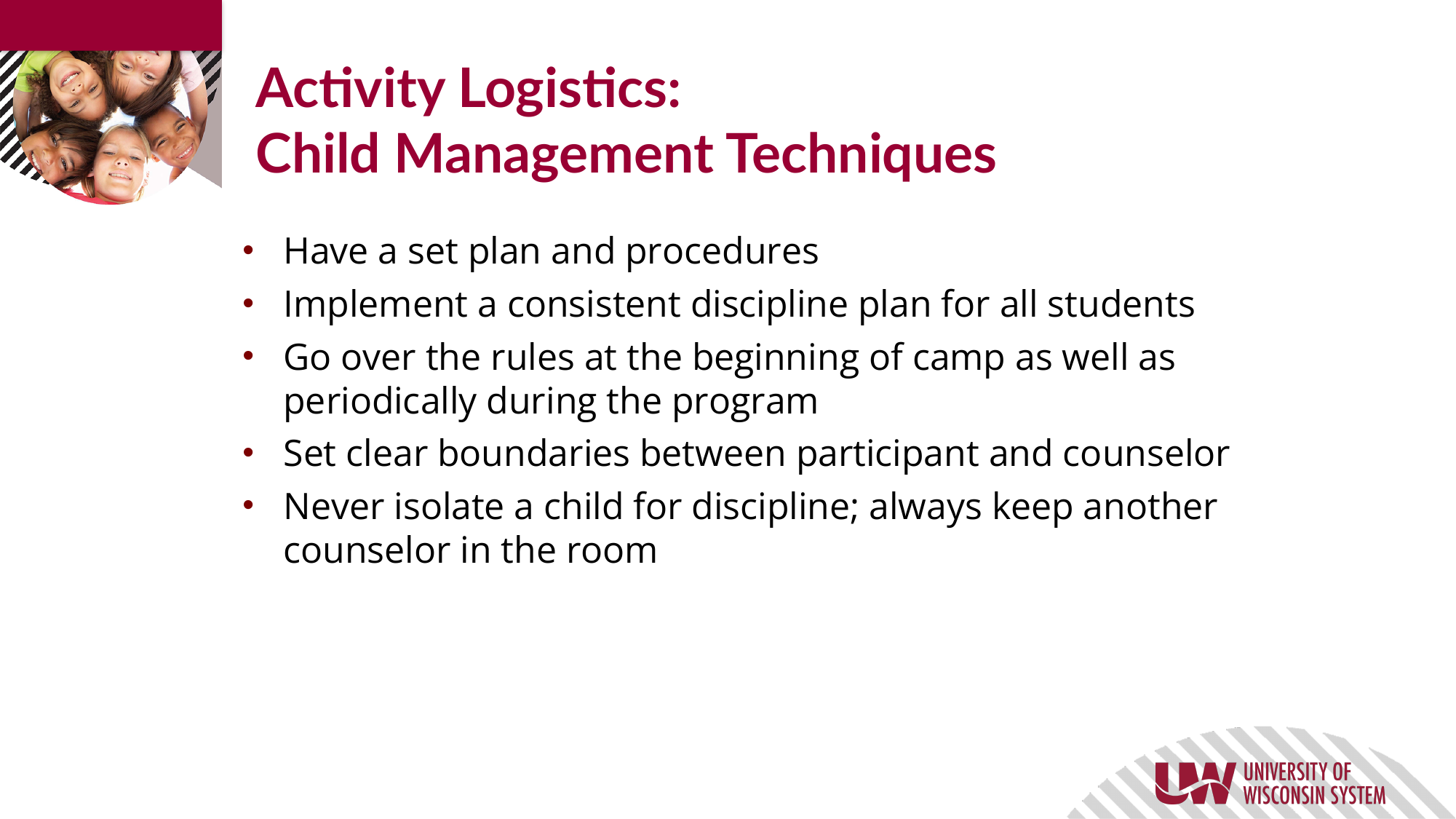

# Activity Logistics: Child Management Techniques
Have a set plan and procedures
Implement a consistent discipline plan for all students
Go over the rules at the beginning of camp as well as periodically during the program
Set clear boundaries between participant and counselor
Never isolate a child for discipline; always keep another counselor in the room